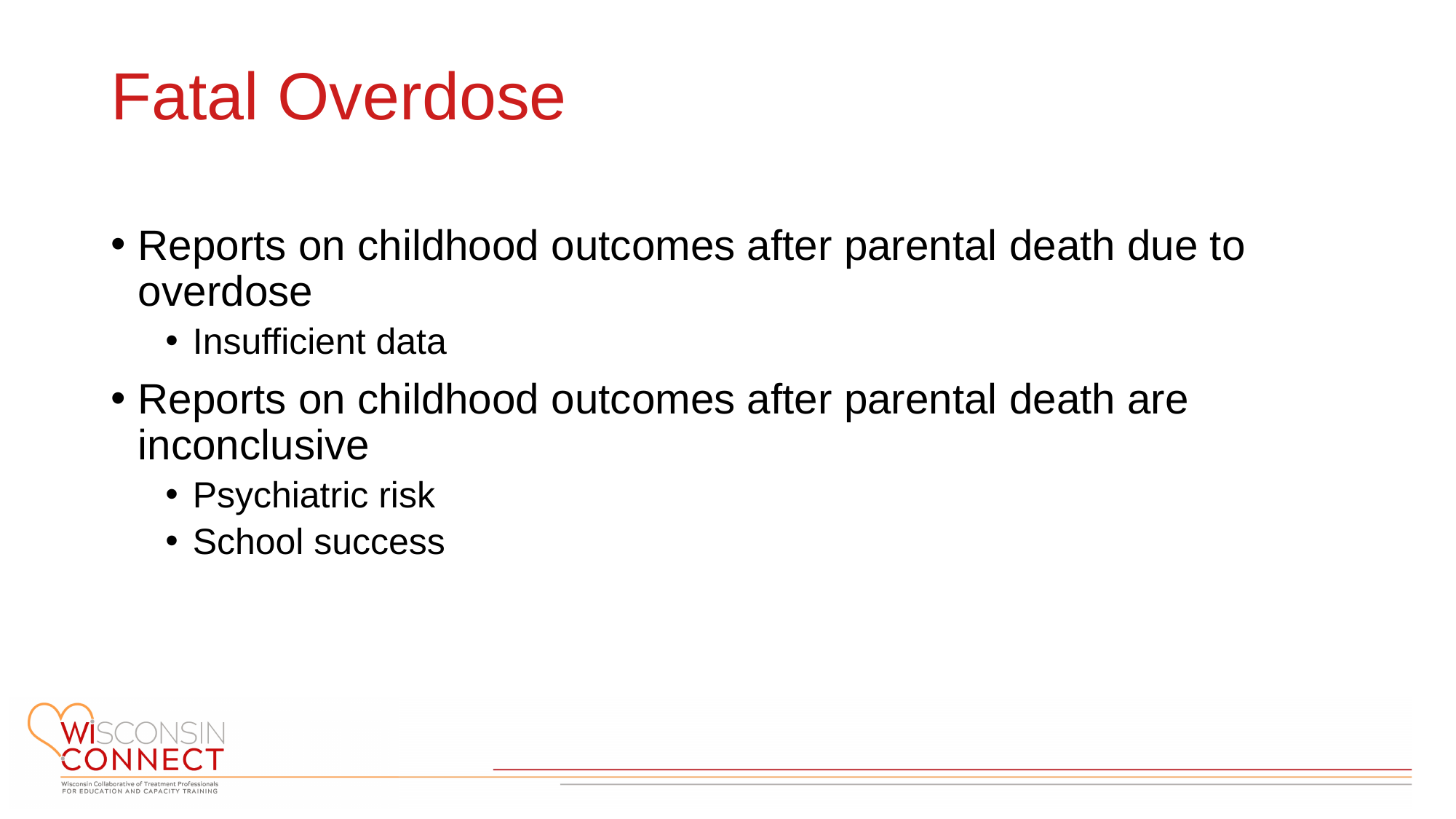

# Fatal Overdose
Reports on childhood outcomes after parental death due to overdose
Insufficient data
Reports on childhood outcomes after parental death are inconclusive
Psychiatric risk
School success